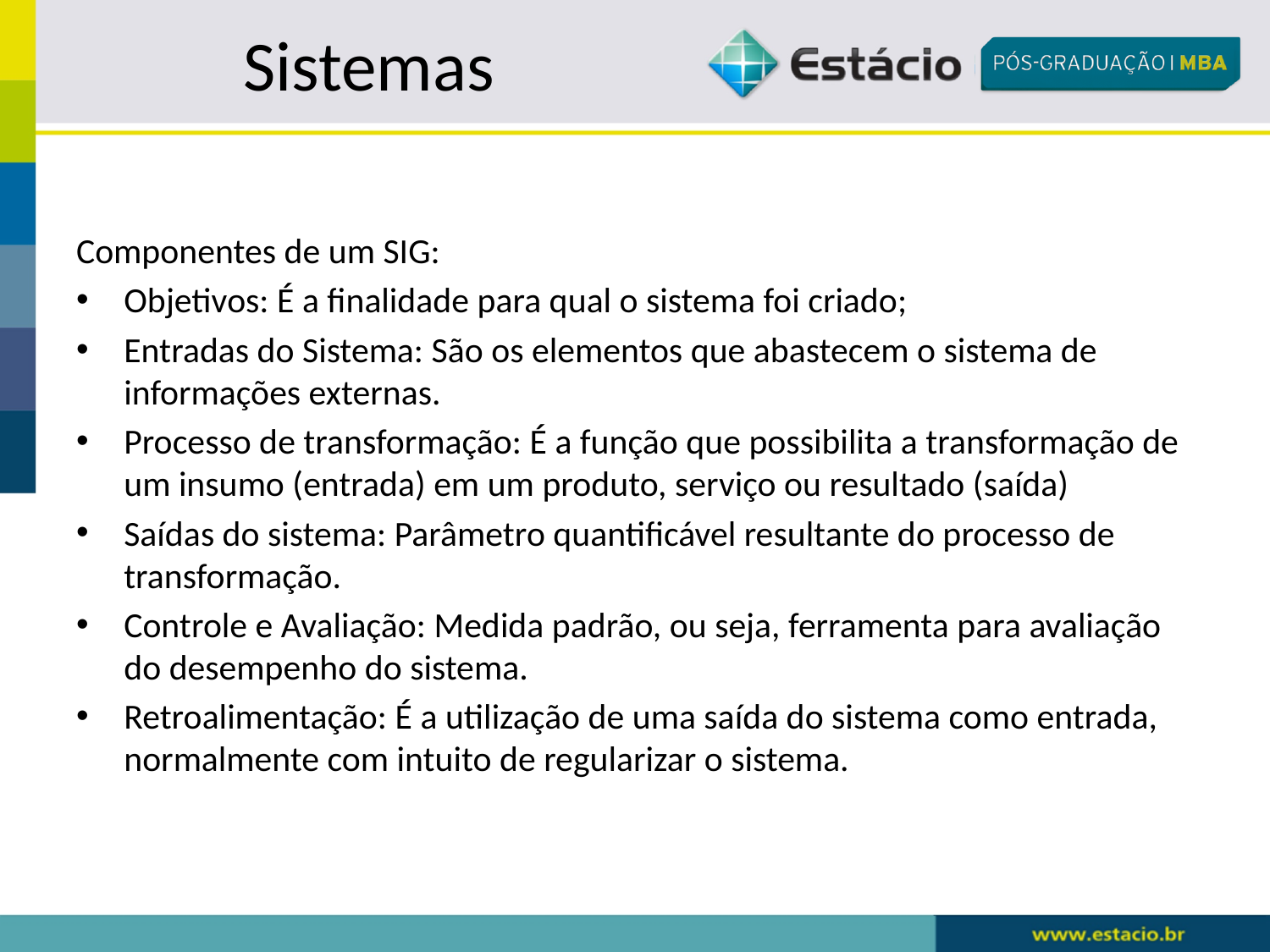

Sistemas
Componentes de um SIG:
Objetivos: É a finalidade para qual o sistema foi criado;
Entradas do Sistema: São os elementos que abastecem o sistema de informações externas.
Processo de transformação: É a função que possibilita a transformação de um insumo (entrada) em um produto, serviço ou resultado (saída)
Saídas do sistema: Parâmetro quantificável resultante do processo de transformação.
Controle e Avaliação: Medida padrão, ou seja, ferramenta para avaliação do desempenho do sistema.
Retroalimentação: É a utilização de uma saída do sistema como entrada, normalmente com intuito de regularizar o sistema.